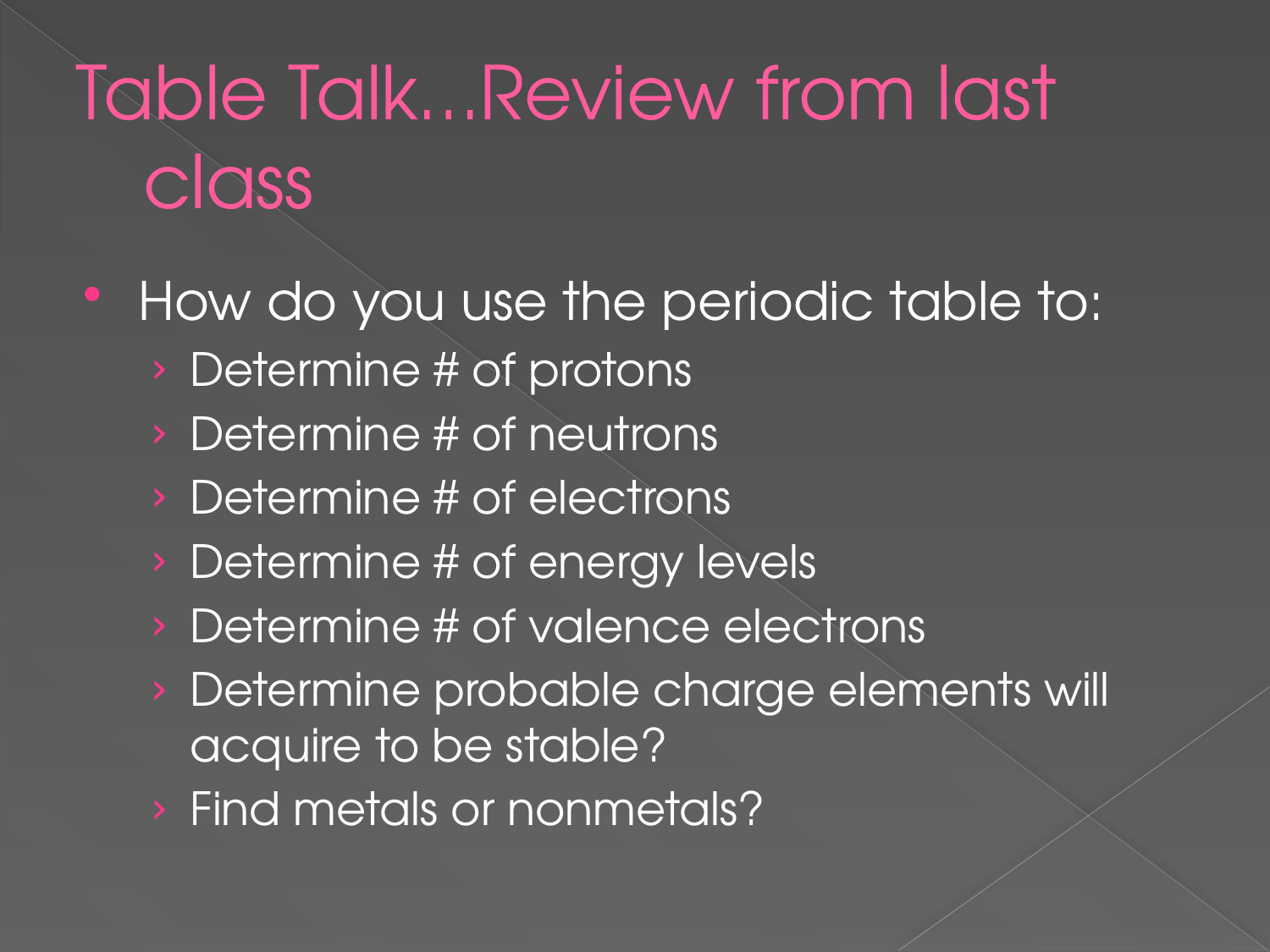

# Table Talk…Review from last class
How do you use the periodic table to:
Determine # of protons
Determine # of neutrons
Determine # of electrons
Determine # of energy levels
Determine # of valence electrons
Determine probable charge elements will acquire to be stable?
Find metals or nonmetals?